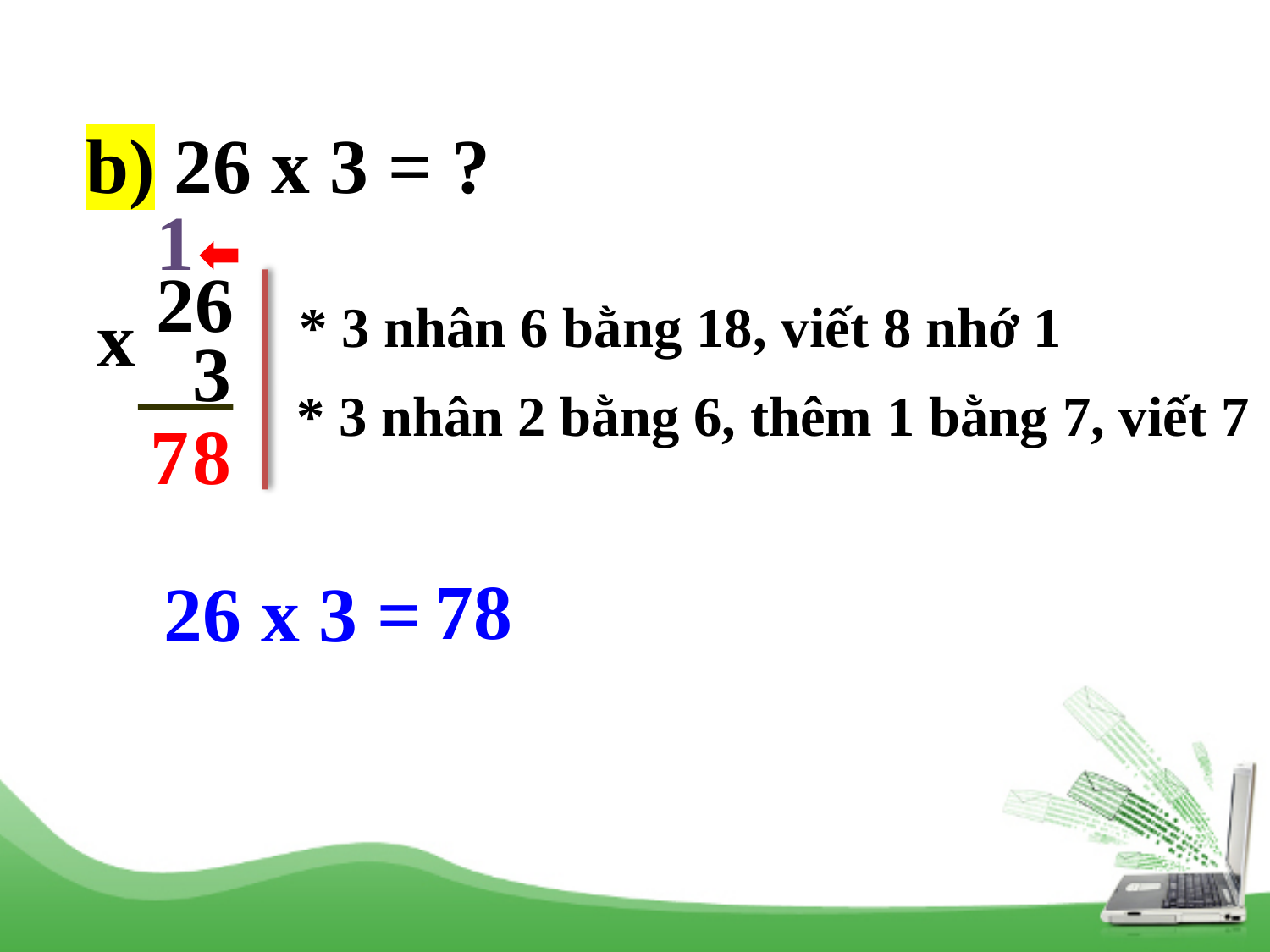

b) 26 x 3 = ?
1

26
x
* 3 nhân 6 bằng 18, viết 8 nhớ 1
3
* 3 nhân 2 bằng 6, thêm 1 bằng 7, viết 7
7
8

78
       26 x 3 =